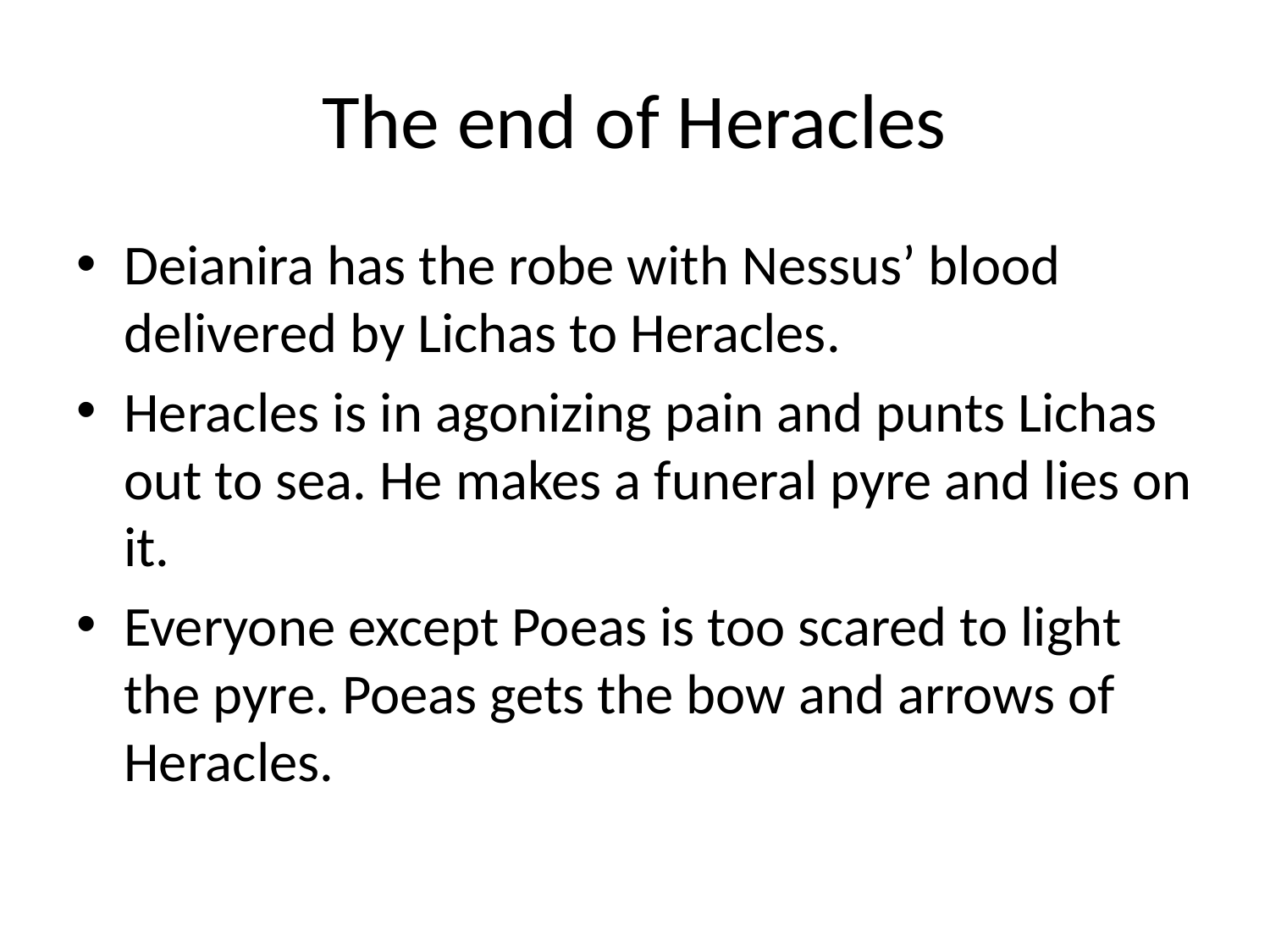

# The end of Heracles
Deianira has the robe with Nessus’ blood delivered by Lichas to Heracles.
Heracles is in agonizing pain and punts Lichas out to sea. He makes a funeral pyre and lies on it.
Everyone except Poeas is too scared to light the pyre. Poeas gets the bow and arrows of Heracles.